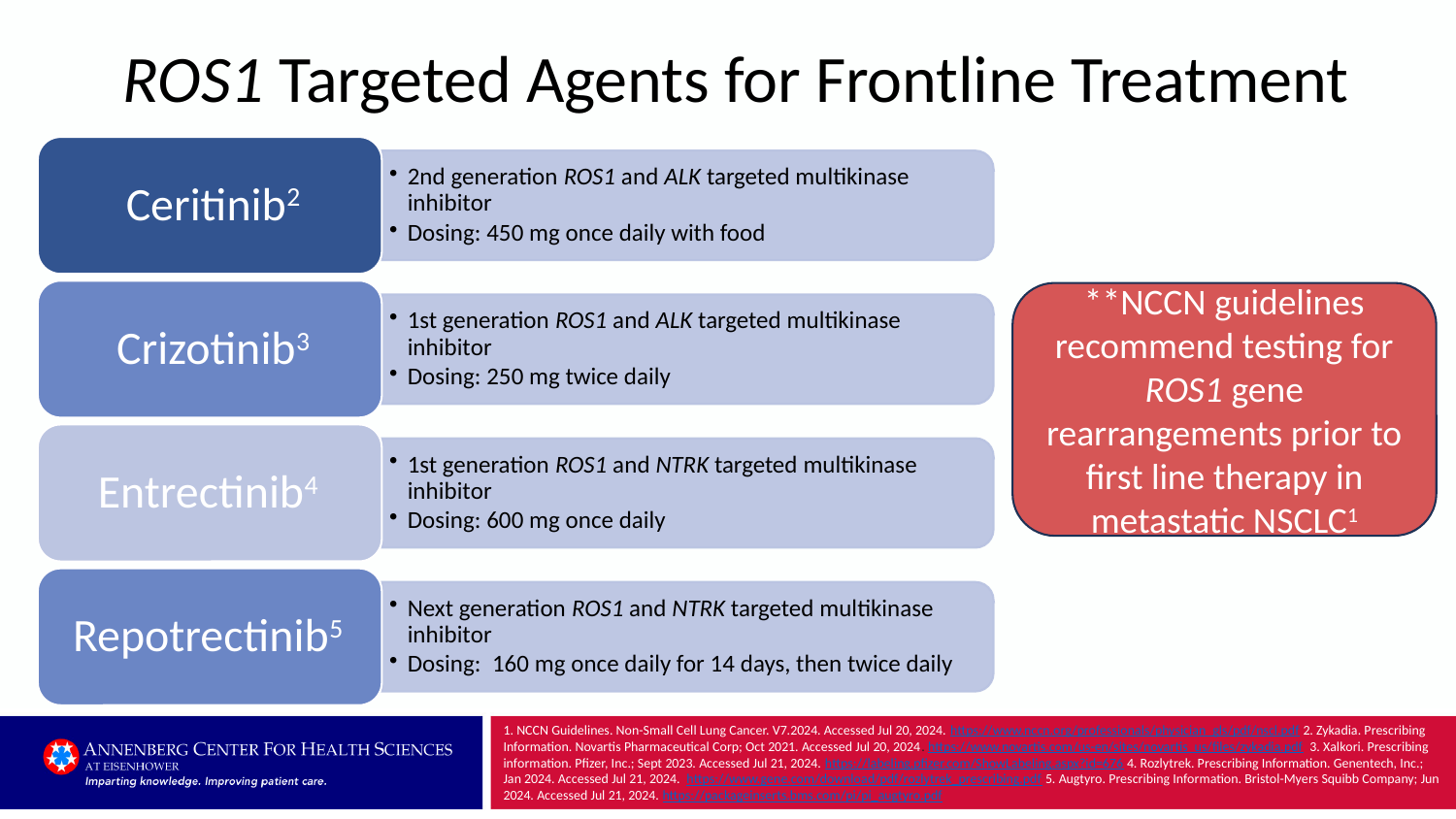

# ROS1 Targeted Agents for Frontline Treatment
2nd generation ROS1 and ALK targeted multikinase inhibitor
Dosing: 450 mg once daily with food
Ceritinib2
1st generation ROS1 and ALK targeted multikinase inhibitor
Dosing: 250 mg twice daily
Crizotinib3
1st generation ROS1 and NTRK targeted multikinase inhibitor
Dosing: 600 mg once daily
Entrectinib4
Next generation ROS1 and NTRK targeted multikinase inhibitor
Dosing:  160 mg once daily for 14 days, then twice daily
Repotrectinib5
**NCCN guidelines recommend testing for ROS1 gene rearrangements prior to first line therapy in metastatic NSCLC1
1. NCCN Guidelines. Non-Small Cell Lung Cancer. V7.2024. Accessed Jul 20, 2024. https://www.nccn.org/professionals/physician_gls/pdf/nscl.pdf 2. Zykadia. Prescribing Information. Novartis Pharmaceutical Corp; Oct 2021. Accessed Jul 20, 2024. https://www.novartis.com/us-en/sites/novartis_us/files/zykadia.pdf  3. Xalkori. Prescribing information. Pfizer, Inc.; Sept 2023. Accessed Jul 21, 2024. https://labeling.pfizer.com/ShowLabeling.aspx?id=676 4. Rozlytrek. Prescribing Information. Genentech, Inc.; Jan 2024. Accessed Jul 21, 2024.  https://www.gene.com/download/pdf/rozlytrek_prescribing.pdf 5. Augtyro. Prescribing Information. Bristol-Myers Squibb Company; Jun 2024. Accessed Jul 21, 2024. https://packageinserts.bms.com/pi/pi_augtyro.pdf